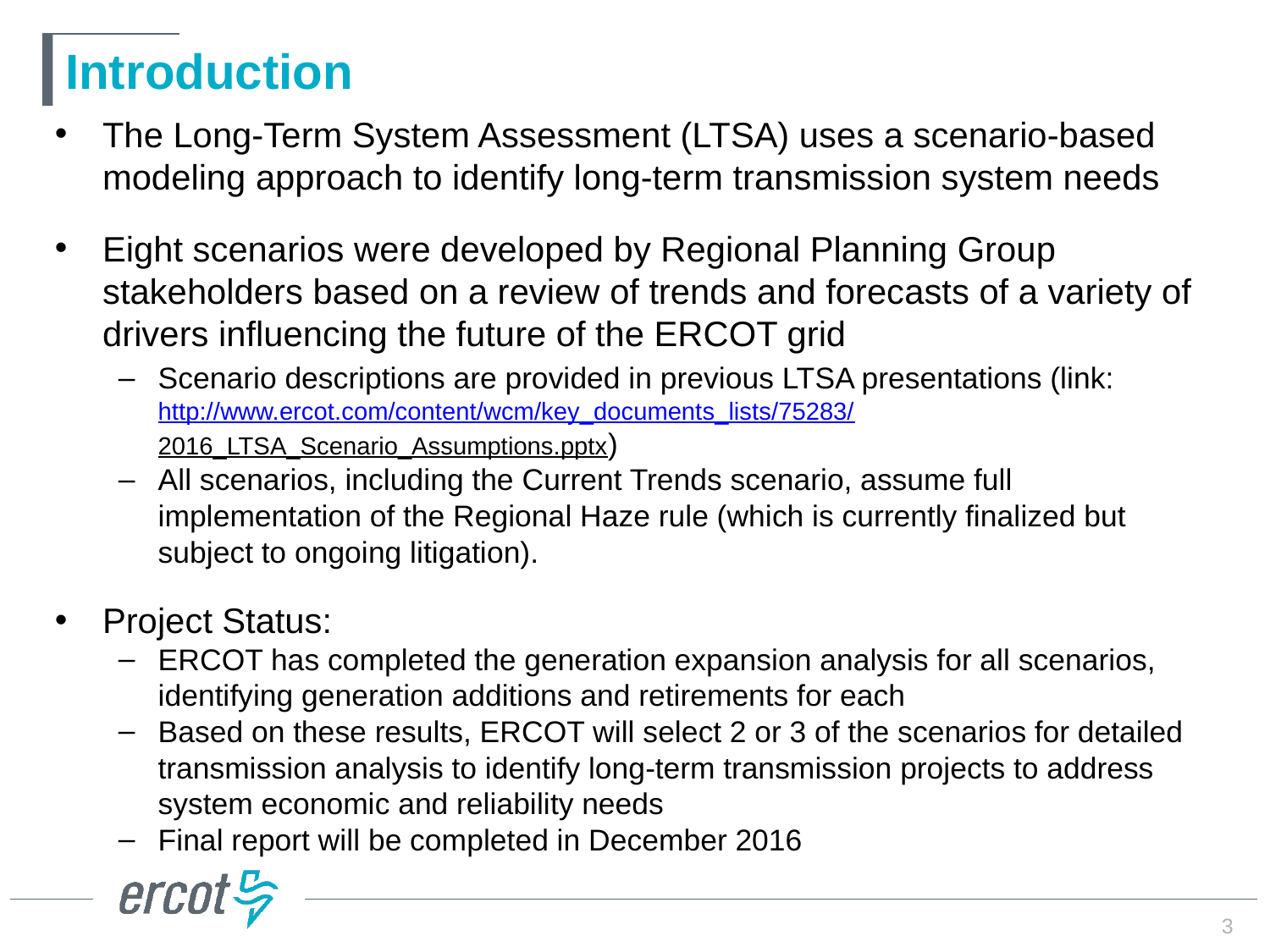

# Introduction
The Long-Term System Assessment (LTSA) uses a scenario-based modeling approach to identify long-term transmission system needs

Eight scenarios were developed by Regional Planning Group stakeholders based on a review of trends and forecasts of a variety of drivers influencing the future of the ERCOT grid
Scenario descriptions are provided in previous LTSA presentations (link: http://www.ercot.com/content/wcm/key_documents_lists/75283/2016_LTSA_Scenario_Assumptions.pptx)
All scenarios, including the Current Trends scenario, assume full implementation of the Regional Haze rule (which is currently finalized but subject to ongoing litigation).

Project Status:
ERCOT has completed the generation expansion analysis for all scenarios, identifying generation additions and retirements for each
Based on these results, ERCOT will select 2 or 3 of the scenarios for detailed transmission analysis to identify long-term transmission projects to address system economic and reliability needs
Final report will be completed in December 2016

3